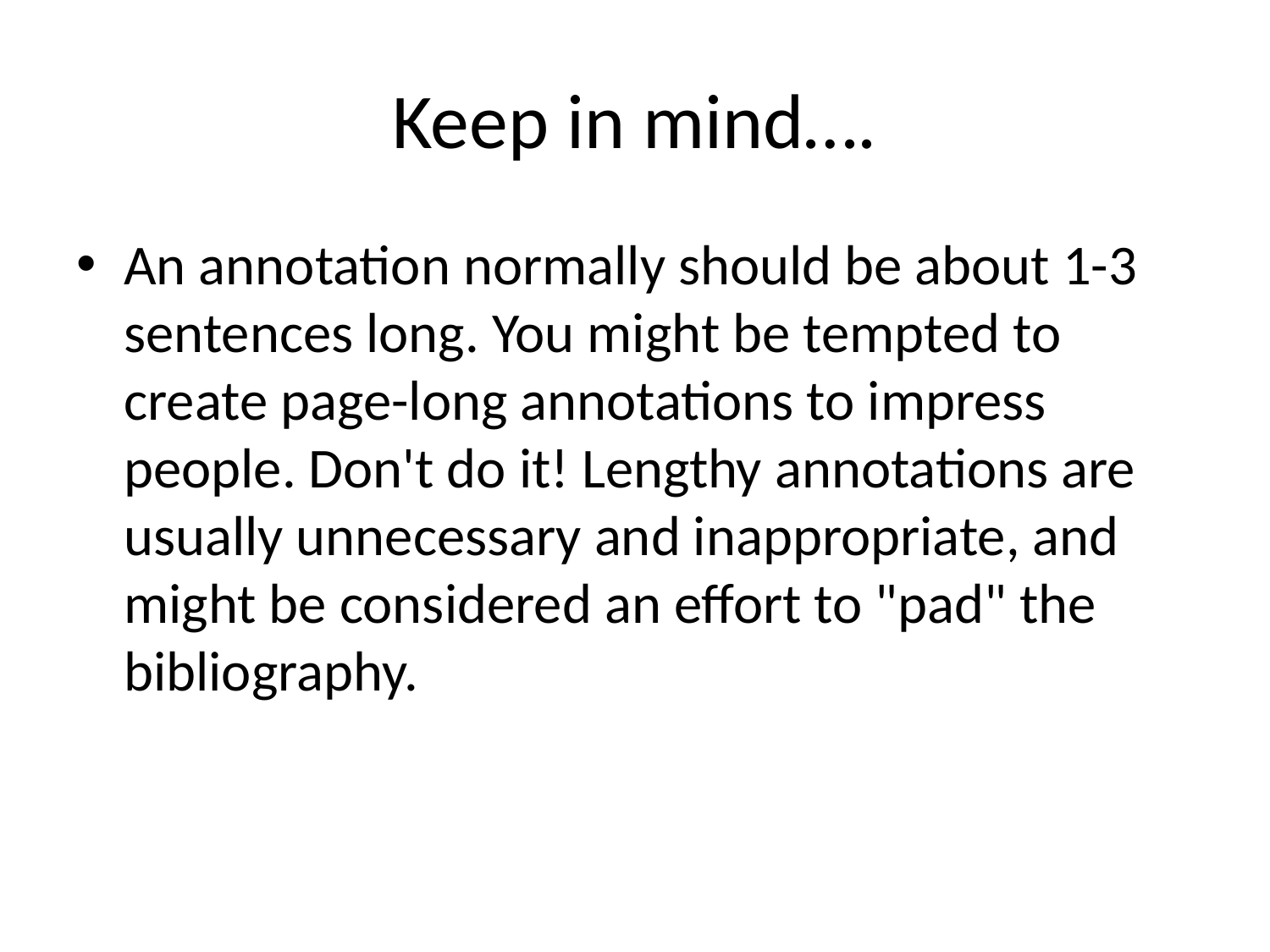

# Keep in mind….
An annotation normally should be about 1-3 sentences long. You might be tempted to create page-long annotations to impress people. Don't do it! Lengthy annotations are usually unnecessary and inappropriate, and might be considered an effort to "pad" the bibliography.